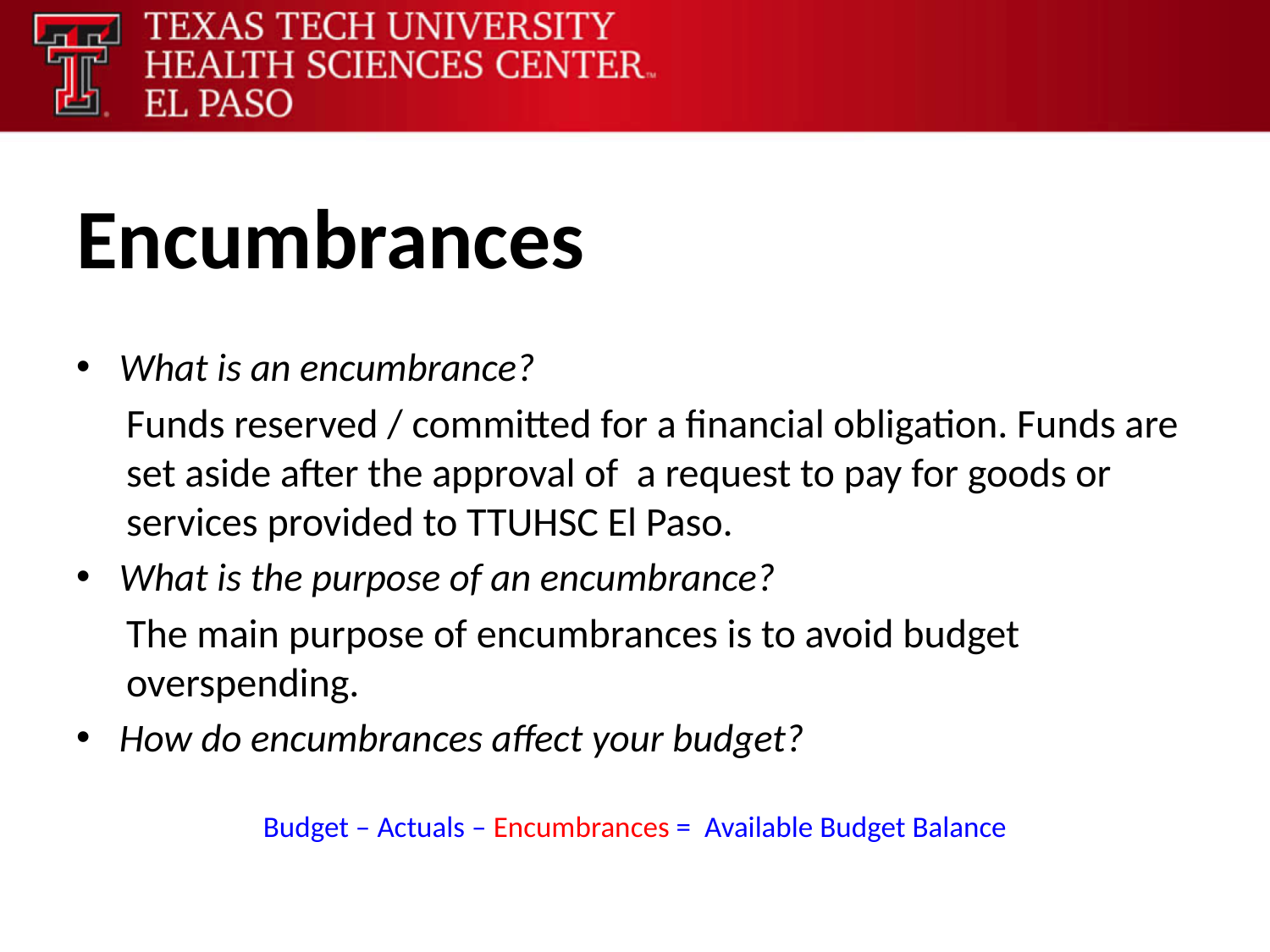

# Encumbrances
What is an encumbrance?
Funds reserved / committed for a financial obligation. Funds are set aside after the approval of  a request to pay for goods or services provided to TTUHSC El Paso.
What is the purpose of an encumbrance?
The main purpose of encumbrances is to avoid budget overspending.
How do encumbrances affect your budget?

Budget – Actuals – Encumbrances =  Available Budget Balance